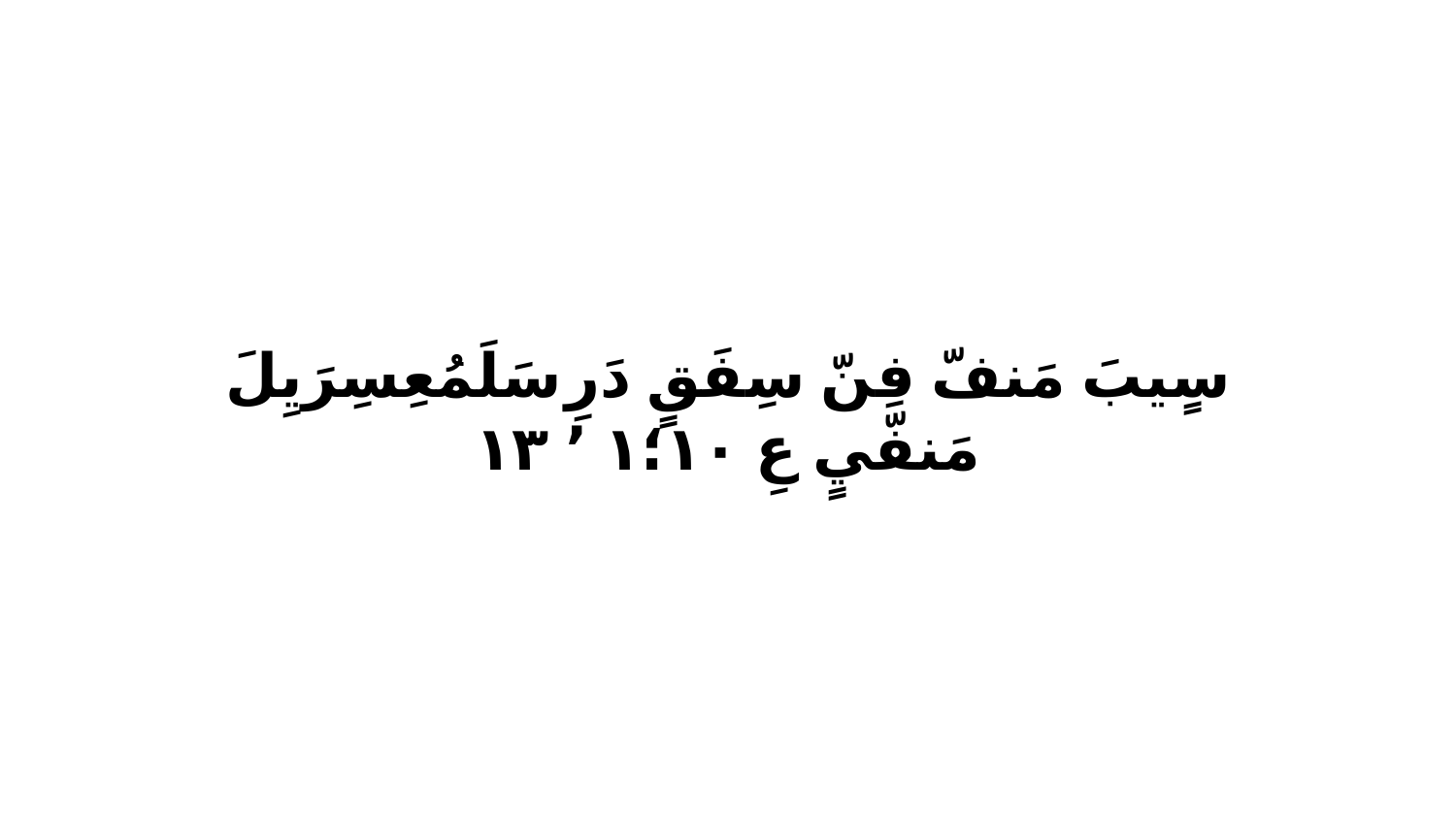

سٍيبَ مَنفّ فِنّ سِفَقٍ دَرِ سَلَمُعِسِرَيِلَ مَنفّيٍ عِ ١٠‏؛١ ٬ ١٣